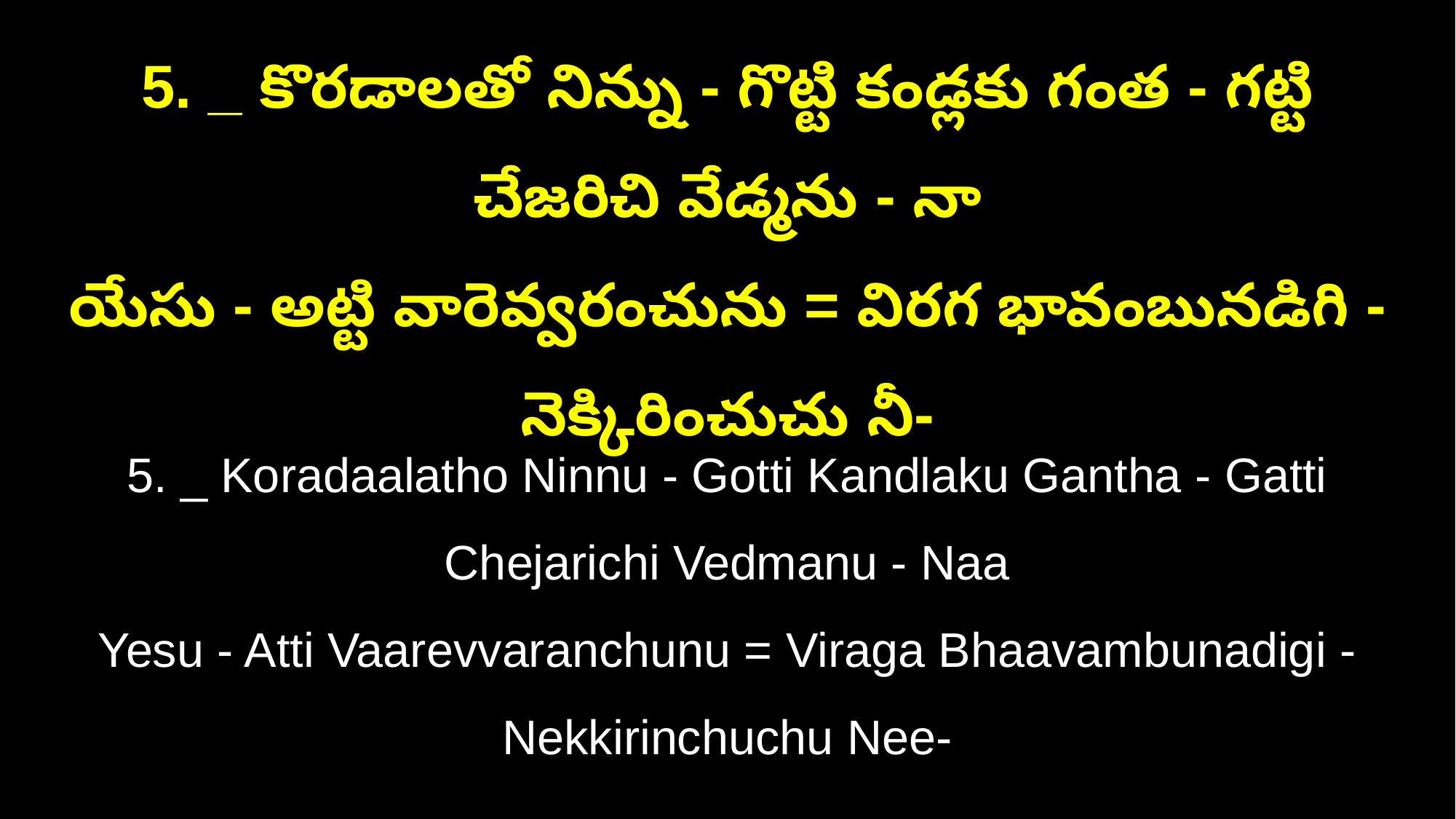

5. _ కొరడాలతో నిన్ను - గొట్టి కండ్లకు గంత - గట్టి చేజరిచి వేడ్మను - నా
యేసు - అట్టి వారెవ్వరంచును = విరగ భావంబునడిగి - నెక్కిరించుచు నీ-
5. _ Koradaalatho Ninnu - Gotti Kandlaku Gantha - Gatti Chejarichi Vedmanu - Naa
Yesu - Atti Vaarevvaranchunu = Viraga Bhaavambunadigi - Nekkirinchuchu Nee-